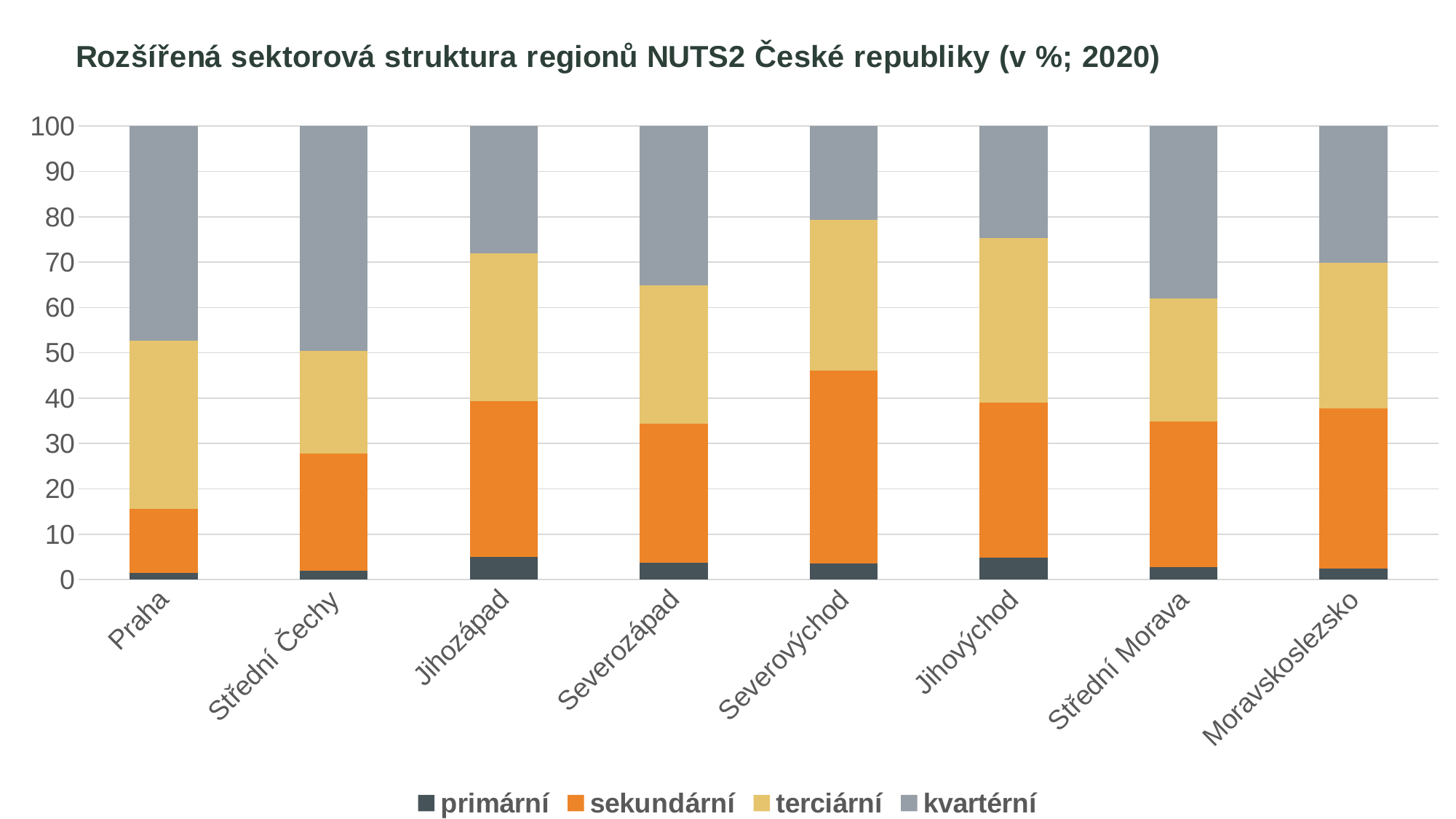

### Chart: Rozšířená sektorová struktura regionů NUTS2 České republiky (v %; 2020)

| Category | primární | sekundární | terciární | kvartérní |
|---|---|---|---|---|
| Praha | 1.416769320736647 | 14.13151077921418 | 37.13233320473242 | 47.31938669531676 |
| Střední Čechy | 1.9356237833000949 | 25.86572115102389 | 22.59849022118355 | 49.60016484449246 |
| Jihozápad | 4.947482608199756 | 34.436386286104934 | 32.577802523520994 | 28.038328582174326 |
| Severozápad | 3.665261691411778 | 30.619782855107047 | 30.532289468623354 | 35.18266598485781 |
| Severovýchod | 3.5910712948062584 | 42.4297054804605 | 33.30425247779221 | 20.674970746941018 |
| Jihovýchod | 4.816777937552714 | 34.154391957922385 | 36.303128288635875 | 24.725701815889025 |
| Střední Morava | 2.679084723503305 | 32.093316197343235 | 27.213040301089226 | 38.01455877806423 |
| Moravskoslezsko | 2.4797975330718027 | 35.18592006986894 | 32.22083302454895 | 30.1134493725103 |
objektivní a subjektivní odlišnosti  v odvětvích